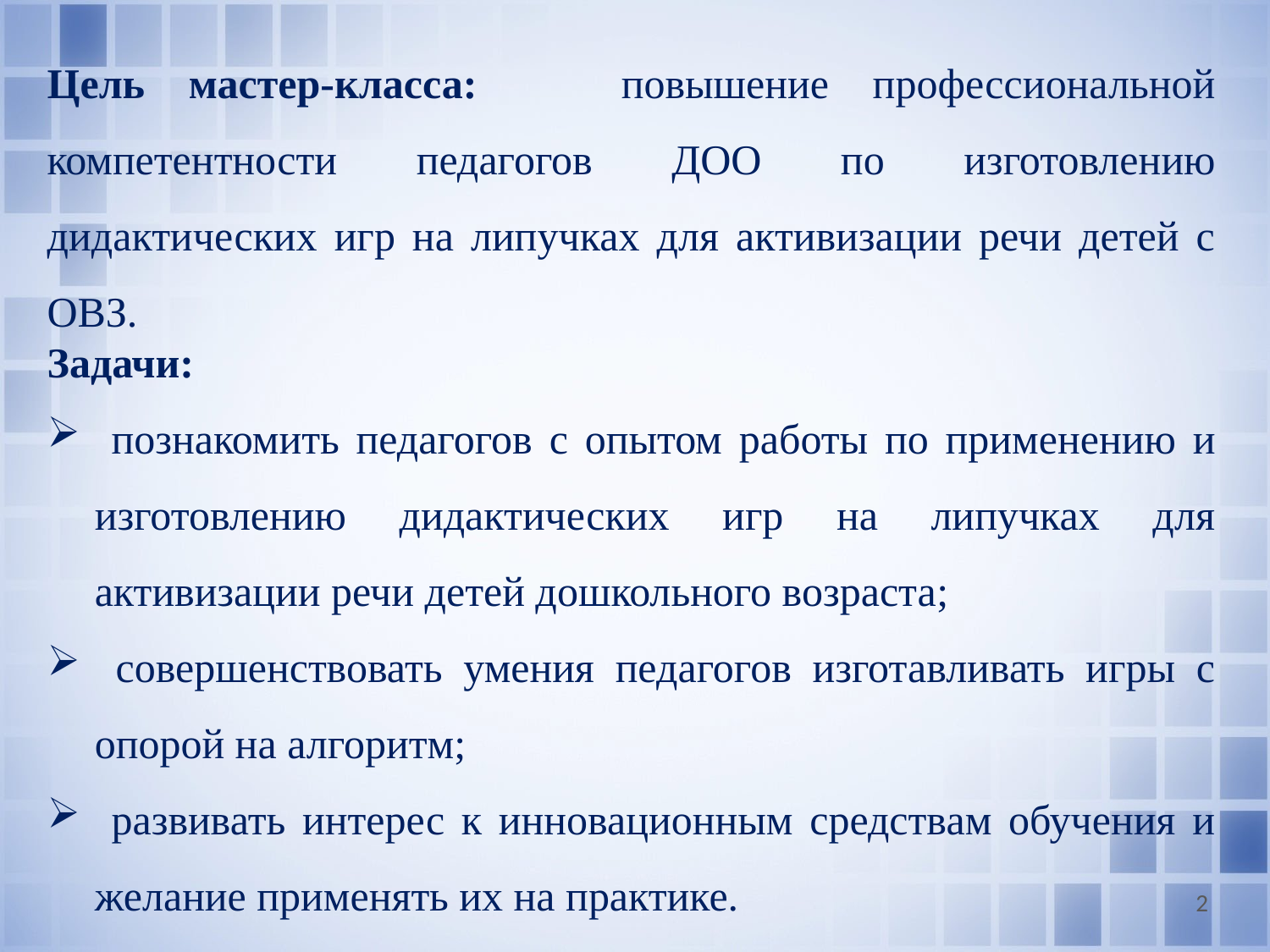

Цель мастер-класса: 	повышение профессиональной компетентности педагогов ДОО по изготовлению дидактических игр на липучках для активизации речи детей с ОВЗ.
Задачи:
 познакомить педагогов с опытом работы по применению и изготовлению дидактических игр на липучках для активизации речи детей дошкольного возраста;
 совершенствовать умения педагогов изготавливать игры с опорой на алгоритм;
 развивать интерес к инновационным средствам обучения и желание применять их на практике.
2